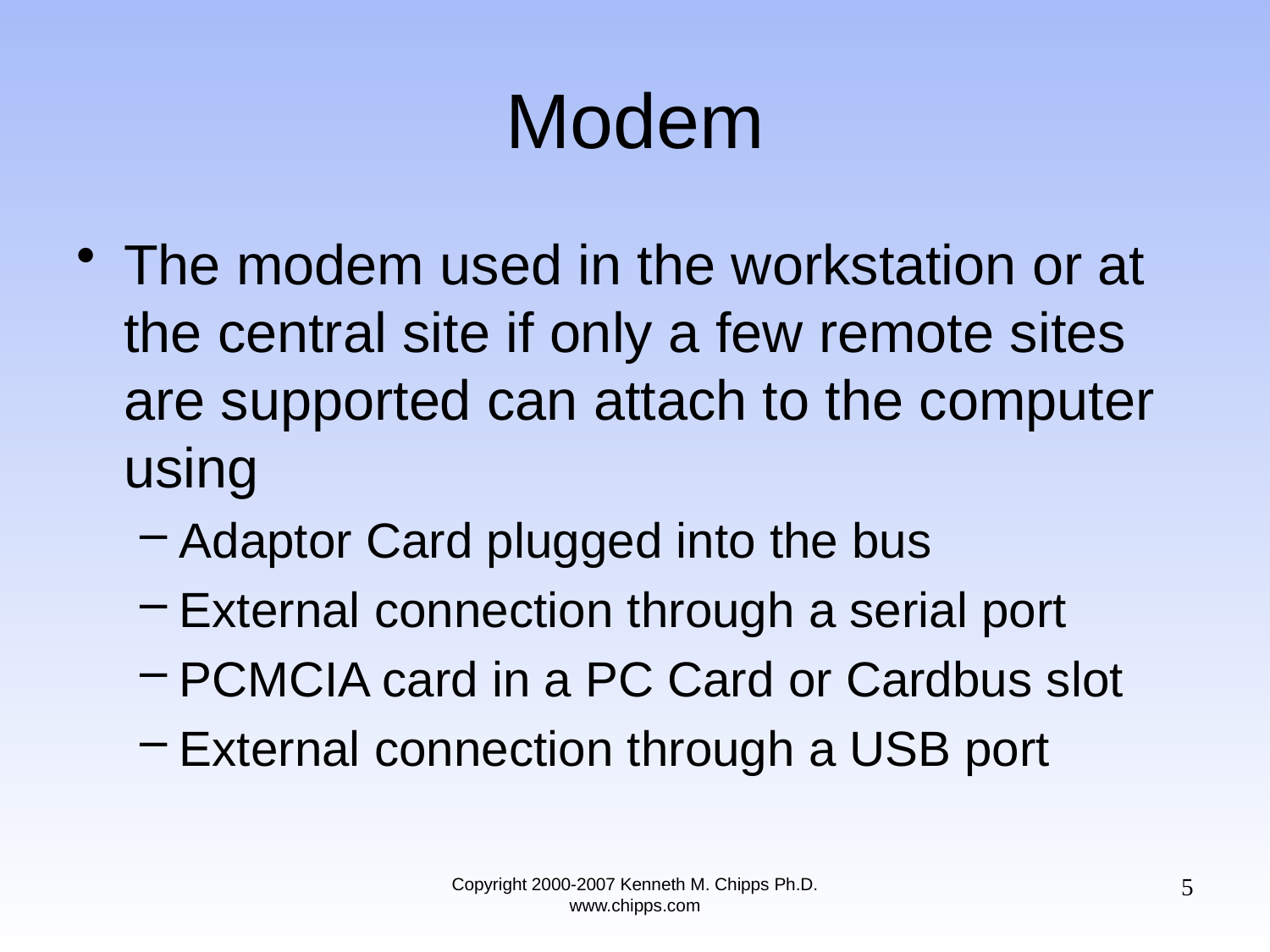

# Modem
The modem used in the workstation or at the central site if only a few remote sites are supported can attach to the computer using
Adaptor Card plugged into the bus
External connection through a serial port
PCMCIA card in a PC Card or Cardbus slot
External connection through a USB port
5
Copyright 2000-2007 Kenneth M. Chipps Ph.D. www.chipps.com